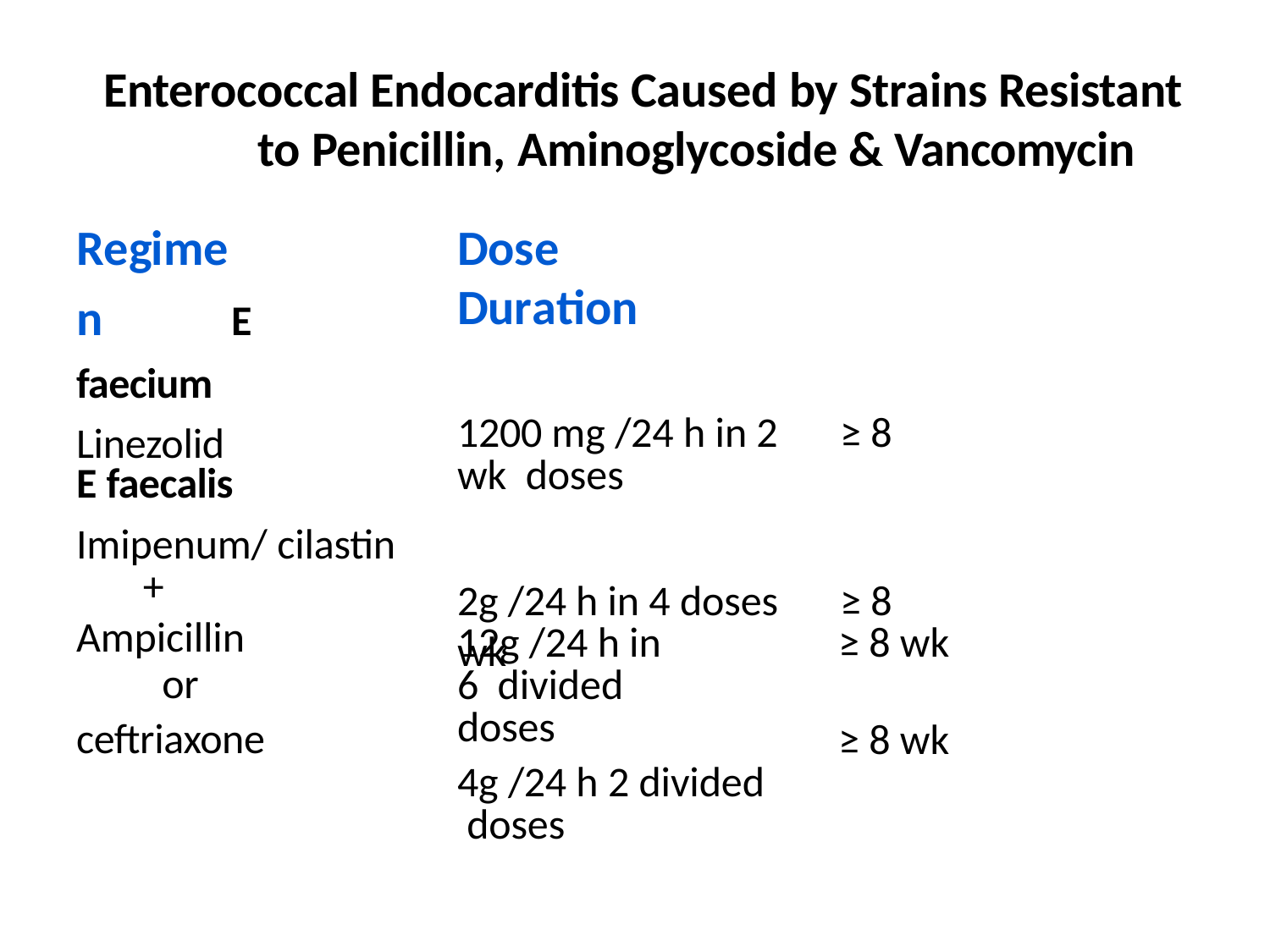

# Enterococcal Endocarditis Caused by Strains Resistant  to Penicillin, Aminoglycoside & Vancomycin
Regimen  E faecium  Linezolid
Dose	Duration

1200 mg /24 h in 2	≥ 8 wk  doses

2g /24 h in 4 doses	≥ 8 wk
E faecalis  Imipenum/ cilastin
+
Ampicillin
or
ceftriaxone
12g /24 h in	6  divided doses
4g /24 h 2 divided  doses
≥ 8 wk
≥ 8 wk